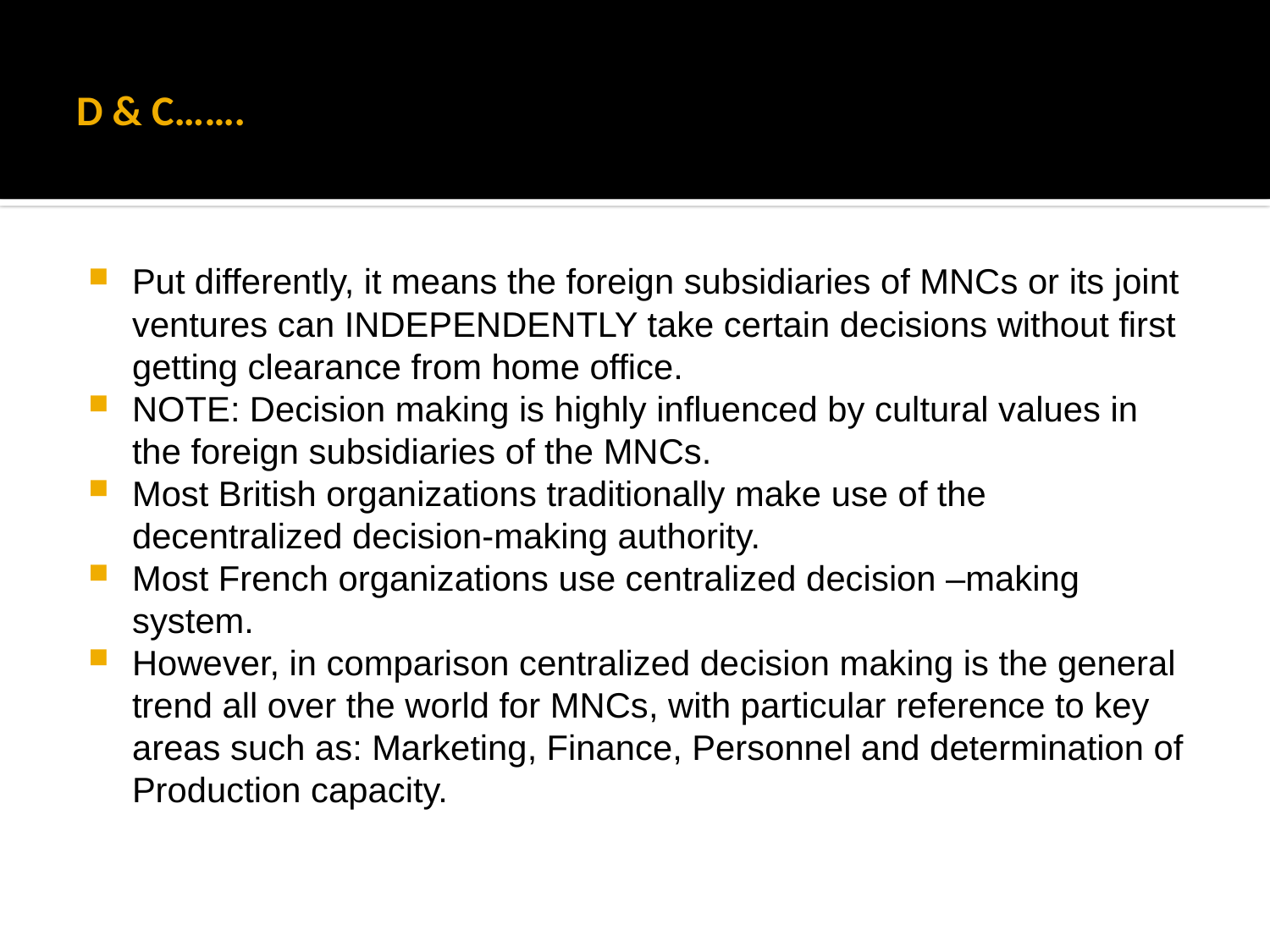

# D & C…….
Put differently, it means the foreign subsidiaries of MNCs or its joint ventures can INDEPENDENTLY take certain decisions without first getting clearance from home office.
NOTE: Decision making is highly influenced by cultural values in the foreign subsidiaries of the MNCs.
Most British organizations traditionally make use of the decentralized decision-making authority.
Most French organizations use centralized decision –making system.
However, in comparison centralized decision making is the general trend all over the world for MNCs, with particular reference to key areas such as: Marketing, Finance, Personnel and determination of Production capacity.